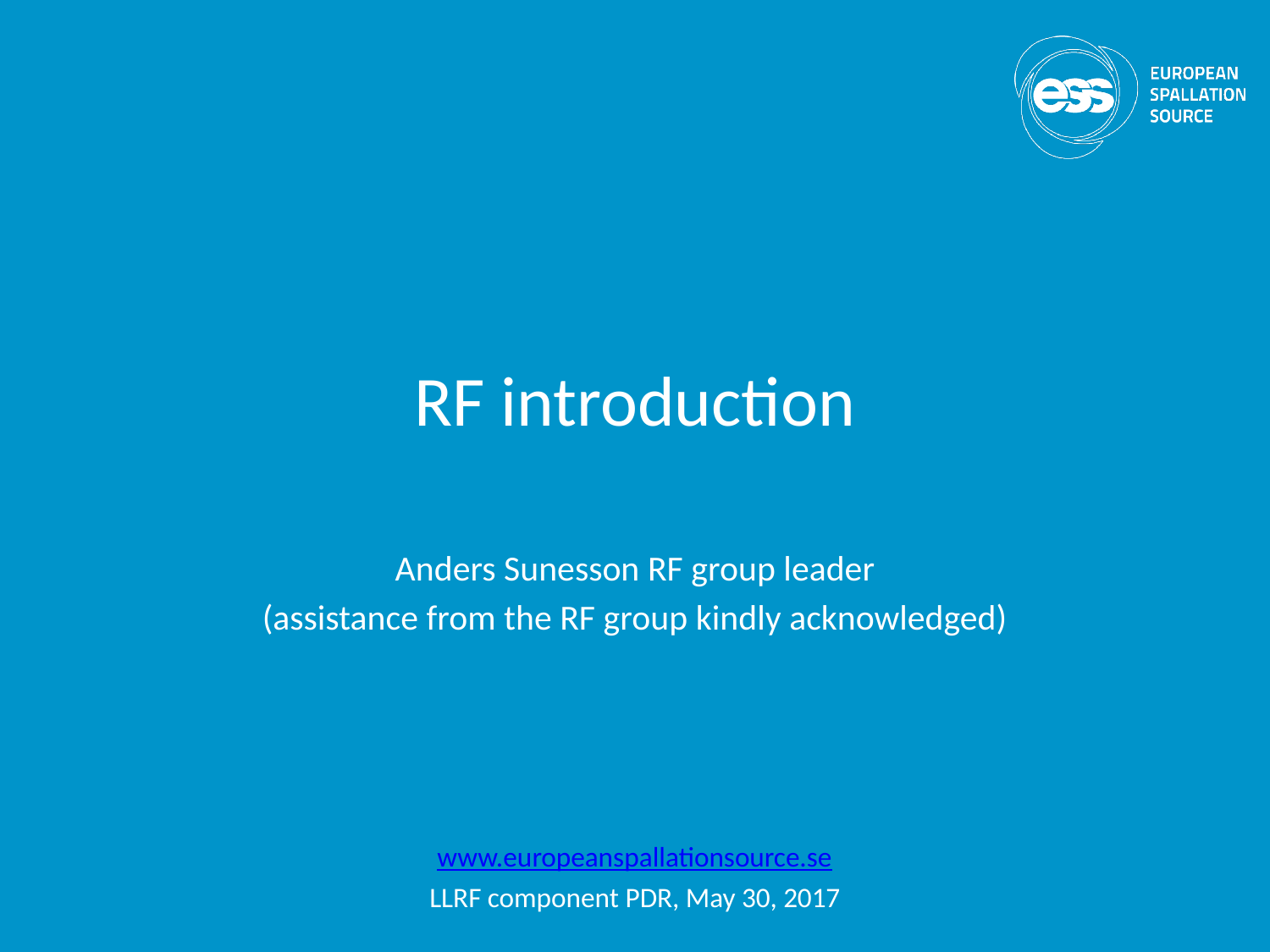

# RF introduction
Anders Sunesson RF group leader
(assistance from the RF group kindly acknowledged)
www.europeanspallationsource.se
LLRF component PDR, May 30, 2017